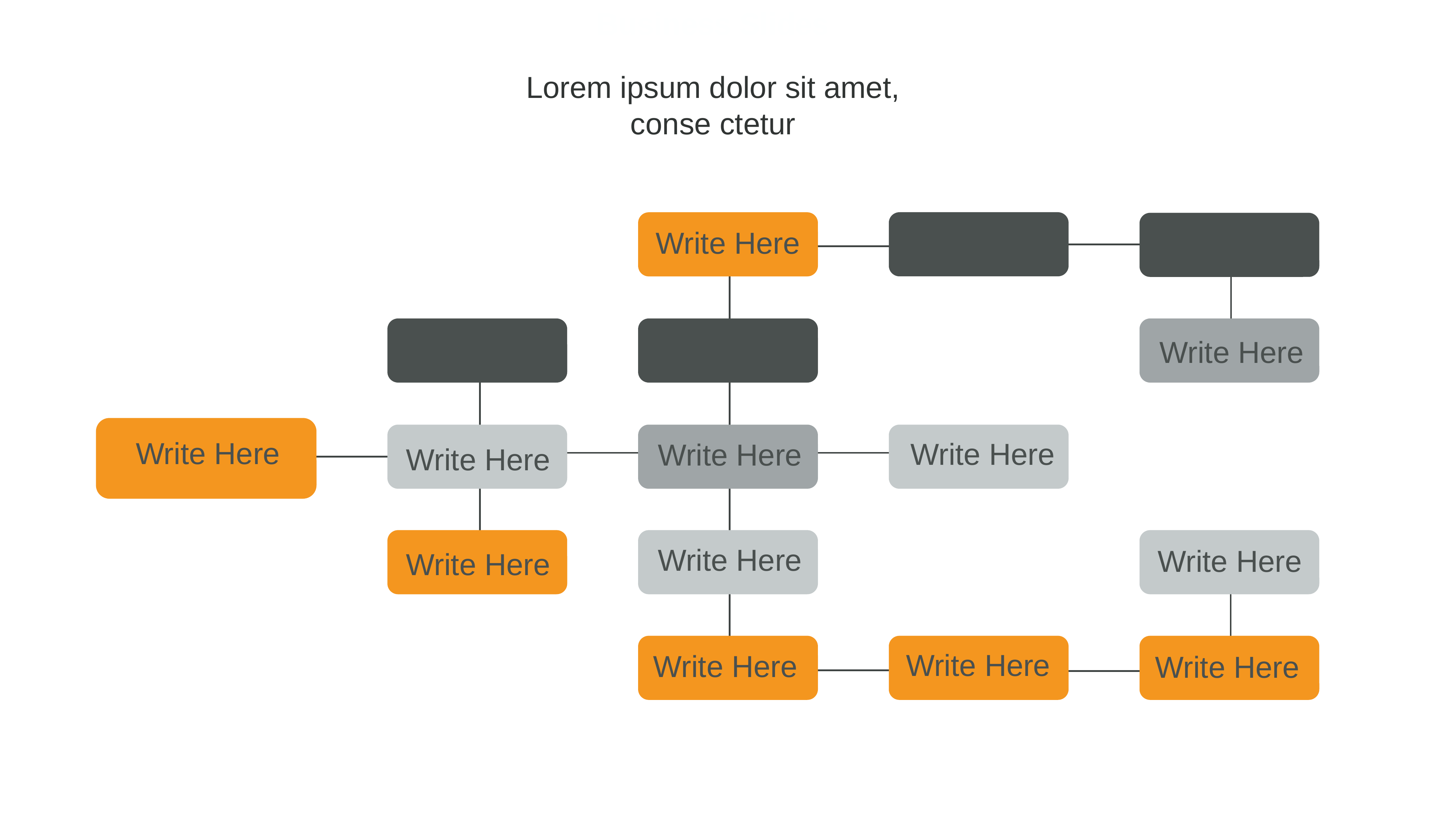

Business Slides
Lorem ipsum dolor sit amet, conse ctetur

Write Here
Write Here
Write Here

Write Here
Write Here
Write Here

Write Here
Write Here
Write Here
Write Here

Write Here
Write Here
Write Here

Write Here
Write Here
Write Here